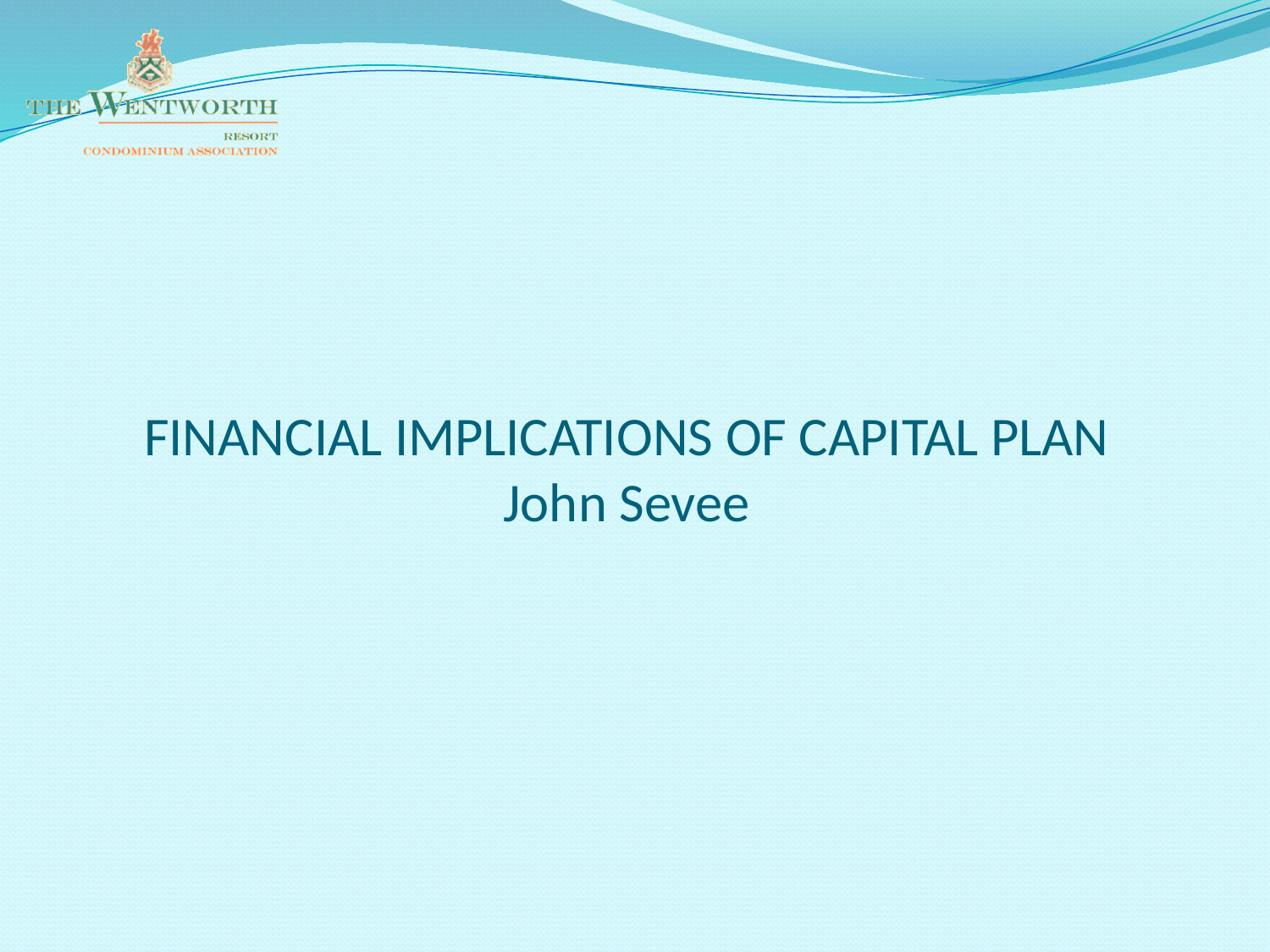

# FINANCIAL IMPLICATIONS OF CAPITAL PLAN John Sevee